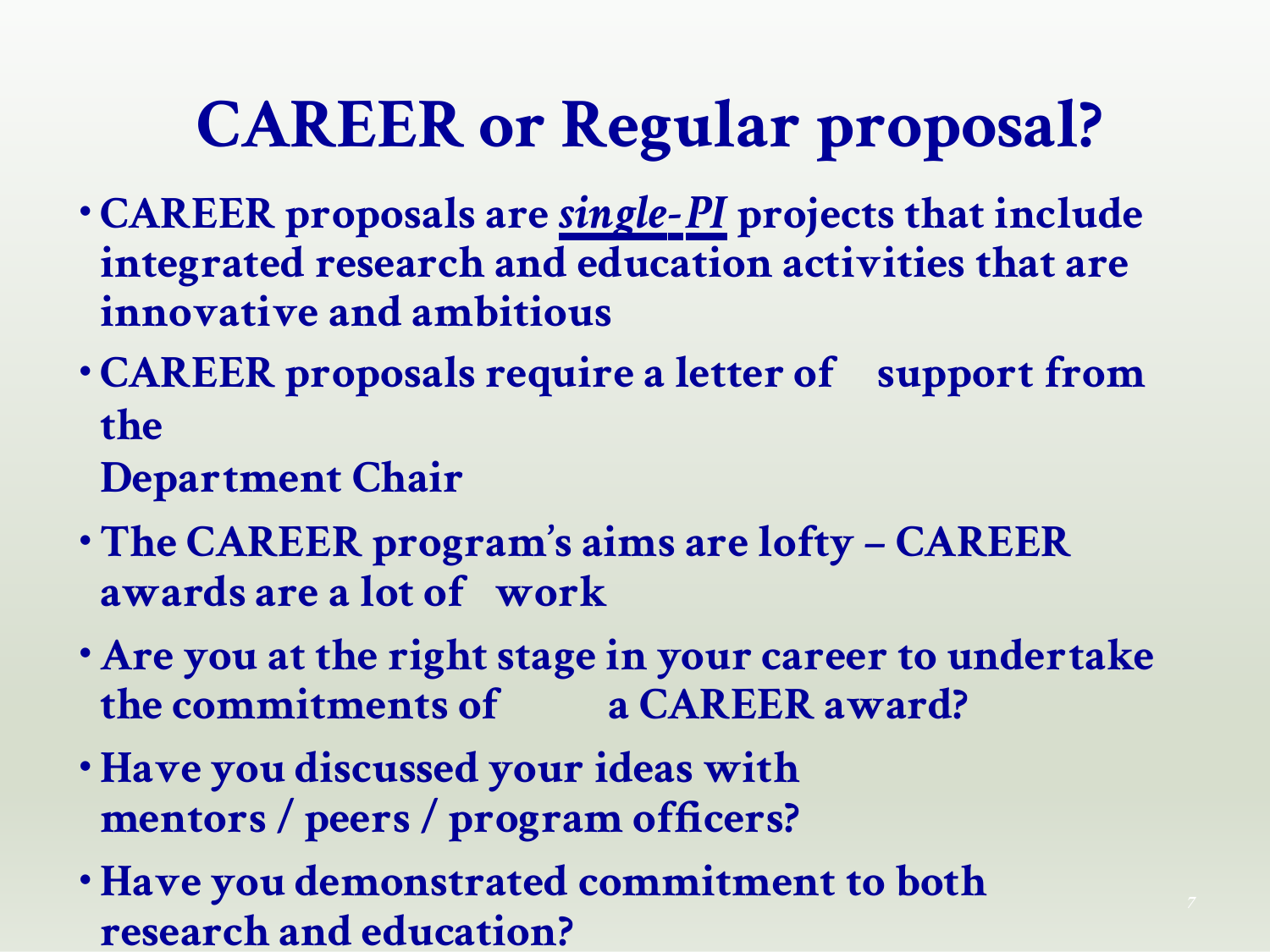

# CAREER or Regular proposal?
CAREER proposals are single-PI projects that include integrated research and education activities that are innovative and ambitious
CAREER proposals require a letter of	support from the
Department Chair
The CAREER program’s aims are lofty – CAREER awards are a lot of	work
Are you at the right stage in your career to undertake the commitments of	a CAREER award?
Have you discussed your ideas with mentors / peers / program officers?
Have you demonstrated commitment to both research and education?
7